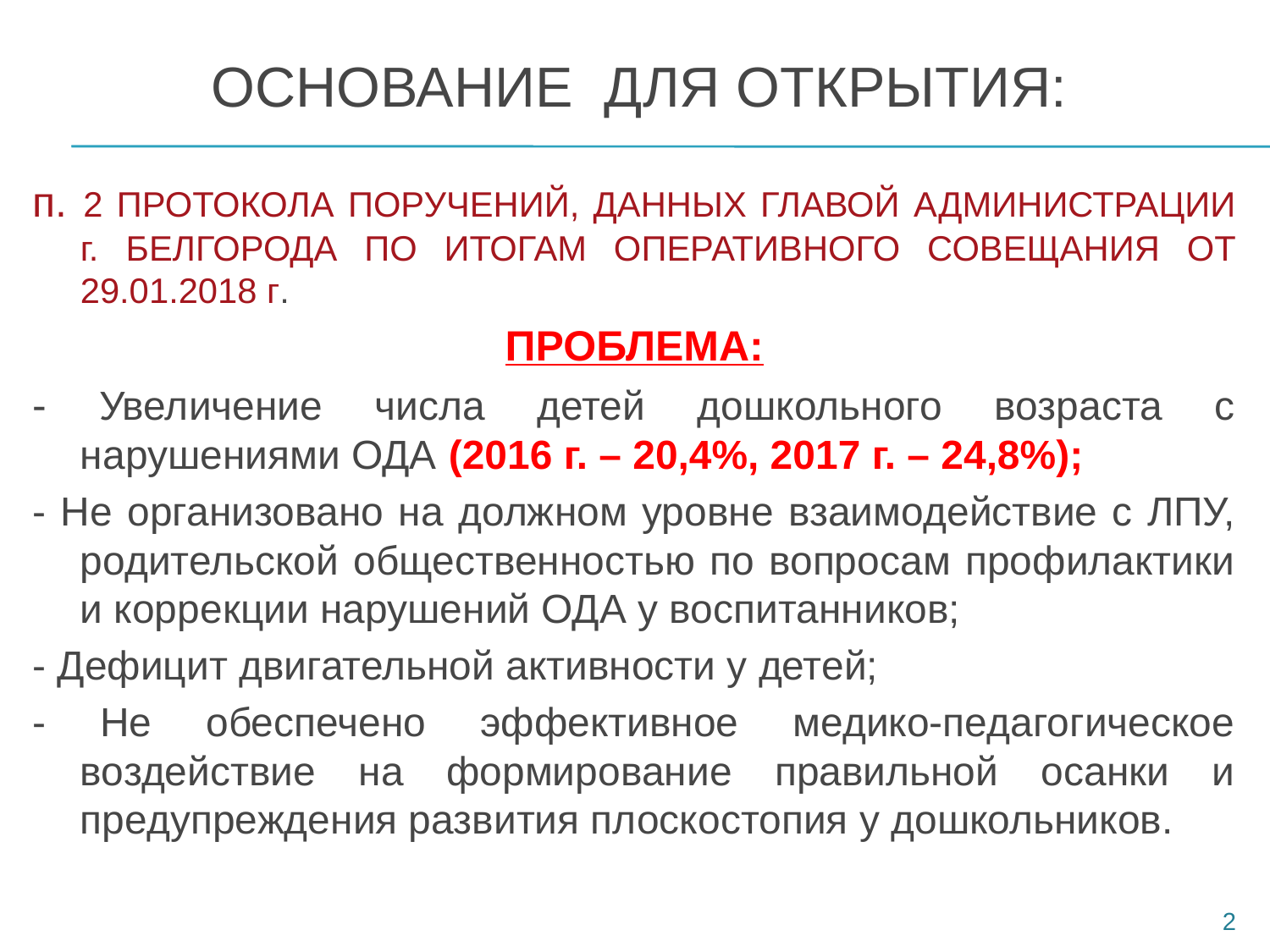

# ОСНОВАНИЕ  ДЛЯ ОТКРЫТИЯ:
п. 2 ПРОТОКОЛА ПОРУЧЕНИЙ, ДАННЫХ ГЛАВОЙ АДМИНИСТРАЦИИ г. БЕЛГОРОДА ПО ИТОГАМ ОПЕРАТИВНОГО СОВЕЩАНИЯ ОТ 29.01.2018 г.
ПРОБЛЕМА:
- Увеличение числа детей дошкольного возраста с нарушениями ОДА (2016 г. – 20,4%, 2017 г. – 24,8%);
- Не организовано на должном уровне взаимодействие с ЛПУ, родительской общественностью по вопросам профилактики и коррекции нарушений ОДА у воспитанников;
- Дефицит двигательной активности у детей;
- Не обеспечено эффективное медико-педагогическое воздействие на формирование правильной осанки и предупреждения развития плоскостопия у дошкольников.
2